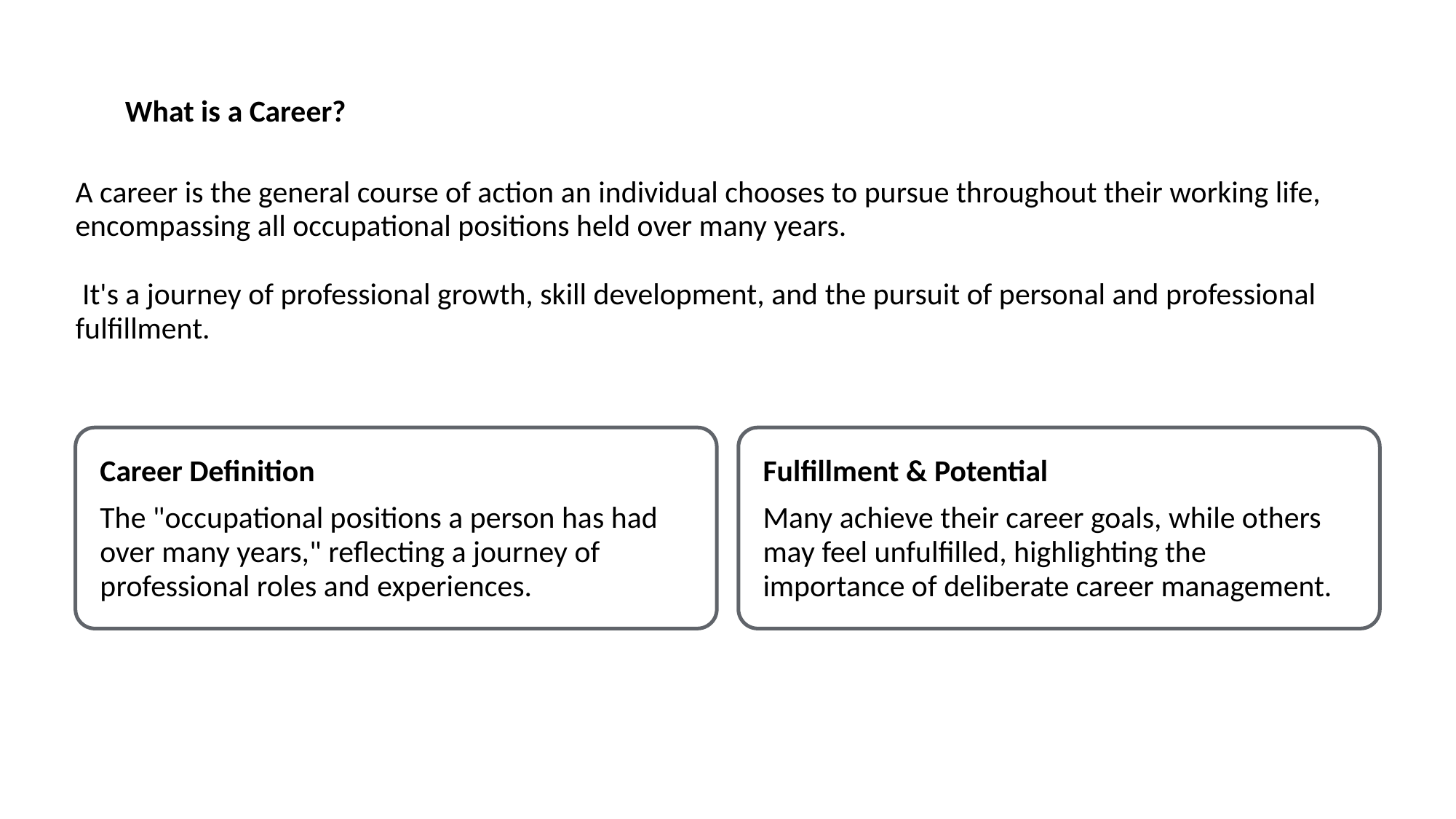

What is a Career?
A career is the general course of action an individual chooses to pursue throughout their working life, encompassing all occupational positions held over many years.

 It's a journey of professional growth, skill development, and the pursuit of personal and professional fulfillment.

Career Definition
Fulfillment & Potential
The "occupational positions a person has had over many years," reflecting a journey of professional roles and experiences.
Many achieve their career goals, while others may feel unfulfilled, highlighting the importance of deliberate career management.